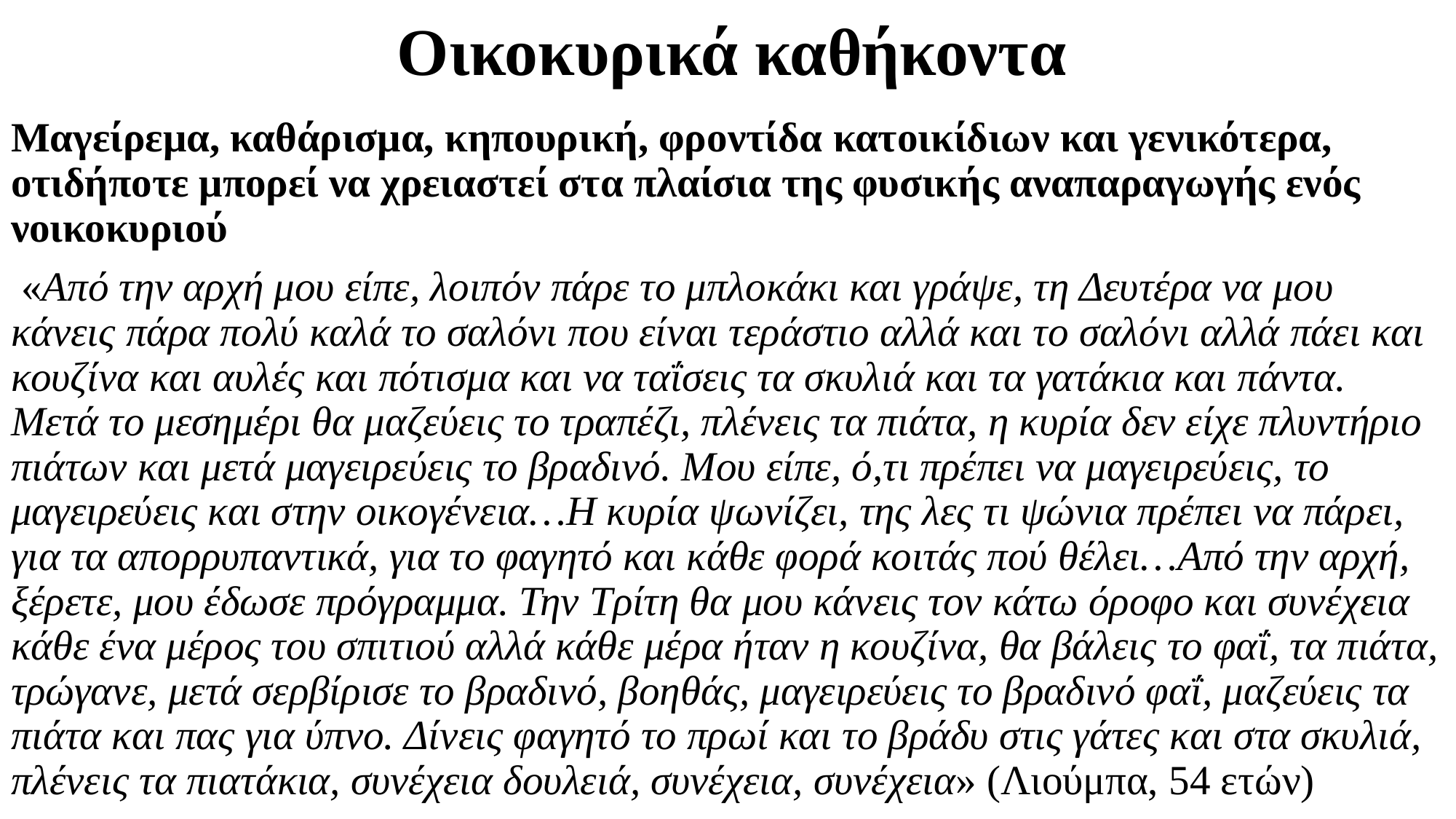

# Οικοκυρικά καθήκοντα
Μαγείρεμα, καθάρισμα, κηπουρική, φροντίδα κατοικίδιων και γενικότερα, οτιδήποτε μπορεί να χρειαστεί στα πλαίσια της φυσικής αναπαραγωγής ενός νοικοκυριού
 «Από την αρχή μου είπε, λοιπόν πάρε το μπλοκάκι και γράψε, τη Δευτέρα να μου κάνεις πάρα πολύ καλά το σαλόνι που είναι τεράστιο αλλά και το σαλόνι αλλά πάει και κουζίνα και αυλές και πότισμα και να ταΐσεις τα σκυλιά και τα γατάκια και πάντα. Μετά το μεσημέρι θα μαζεύεις το τραπέζι, πλένεις τα πιάτα, η κυρία δεν είχε πλυντήριο πιάτων και μετά μαγειρεύεις το βραδινό. Μου είπε, ό,τι πρέπει να μαγειρεύεις, το μαγειρεύεις και στην οικογένεια…Η κυρία ψωνίζει, της λες τι ψώνια πρέπει να πάρει, για τα απορρυπαντικά, για το φαγητό και κάθε φορά κοιτάς πού θέλει…Από την αρχή, ξέρετε, μου έδωσε πρόγραμμα. Την Τρίτη θα μου κάνεις τον κάτω όροφο και συνέχεια κάθε ένα μέρος του σπιτιού αλλά κάθε μέρα ήταν η κουζίνα, θα βάλεις το φαΐ, τα πιάτα, τρώγανε, μετά σερβίρισε το βραδινό, βοηθάς, μαγειρεύεις το βραδινό φαΐ, μαζεύεις τα πιάτα και πας για ύπνο. Δίνεις φαγητό το πρωί και το βράδυ στις γάτες και στα σκυλιά, πλένεις τα πιατάκια, συνέχεια δουλειά, συνέχεια, συνέχεια» (Λιούμπα, 54 ετών)